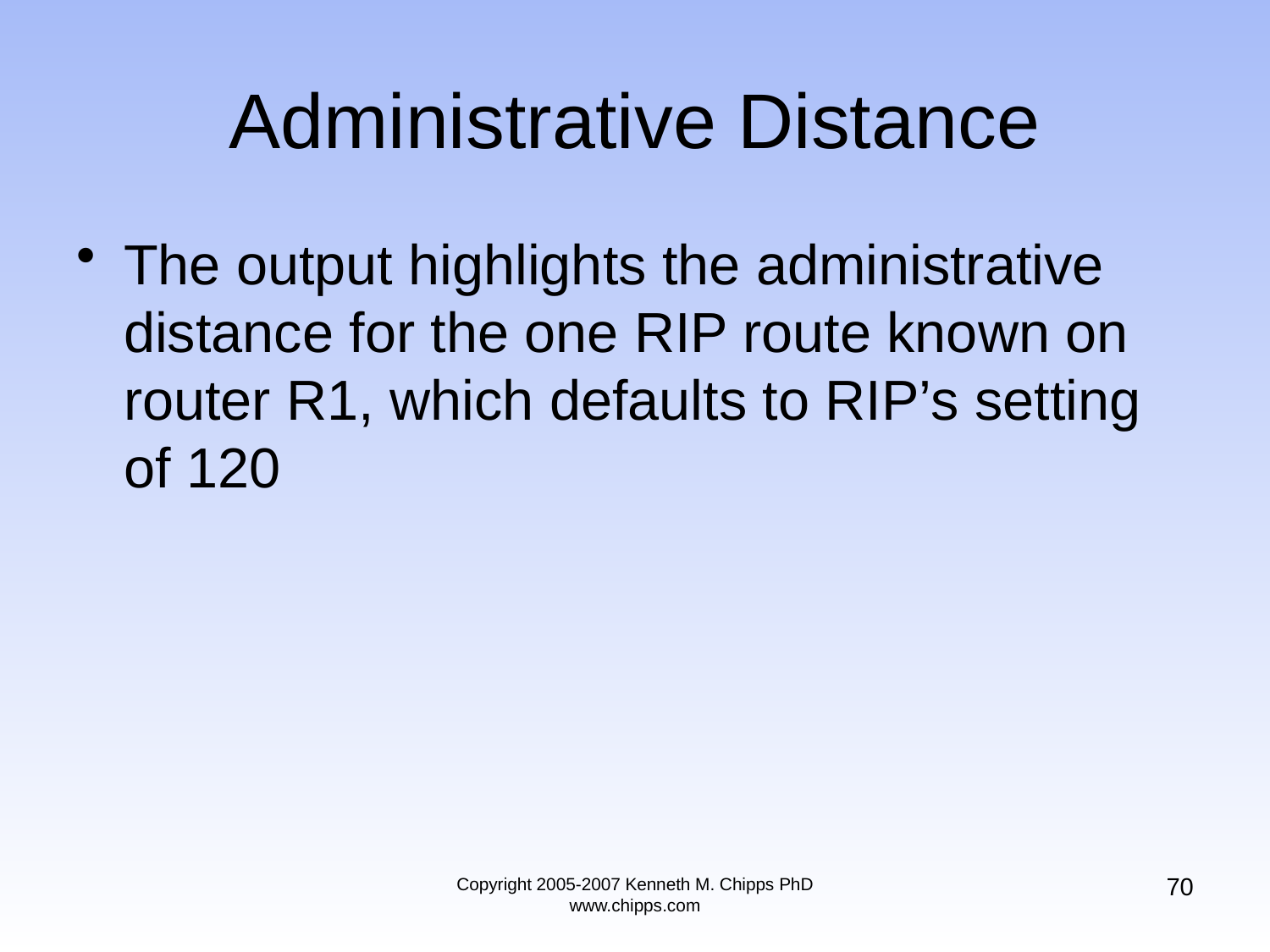

# Administrative Distance
The output highlights the administrative distance for the one RIP route known on router R1, which defaults to RIP’s setting of 120
70
Copyright 2005-2007 Kenneth M. Chipps PhD www.chipps.com